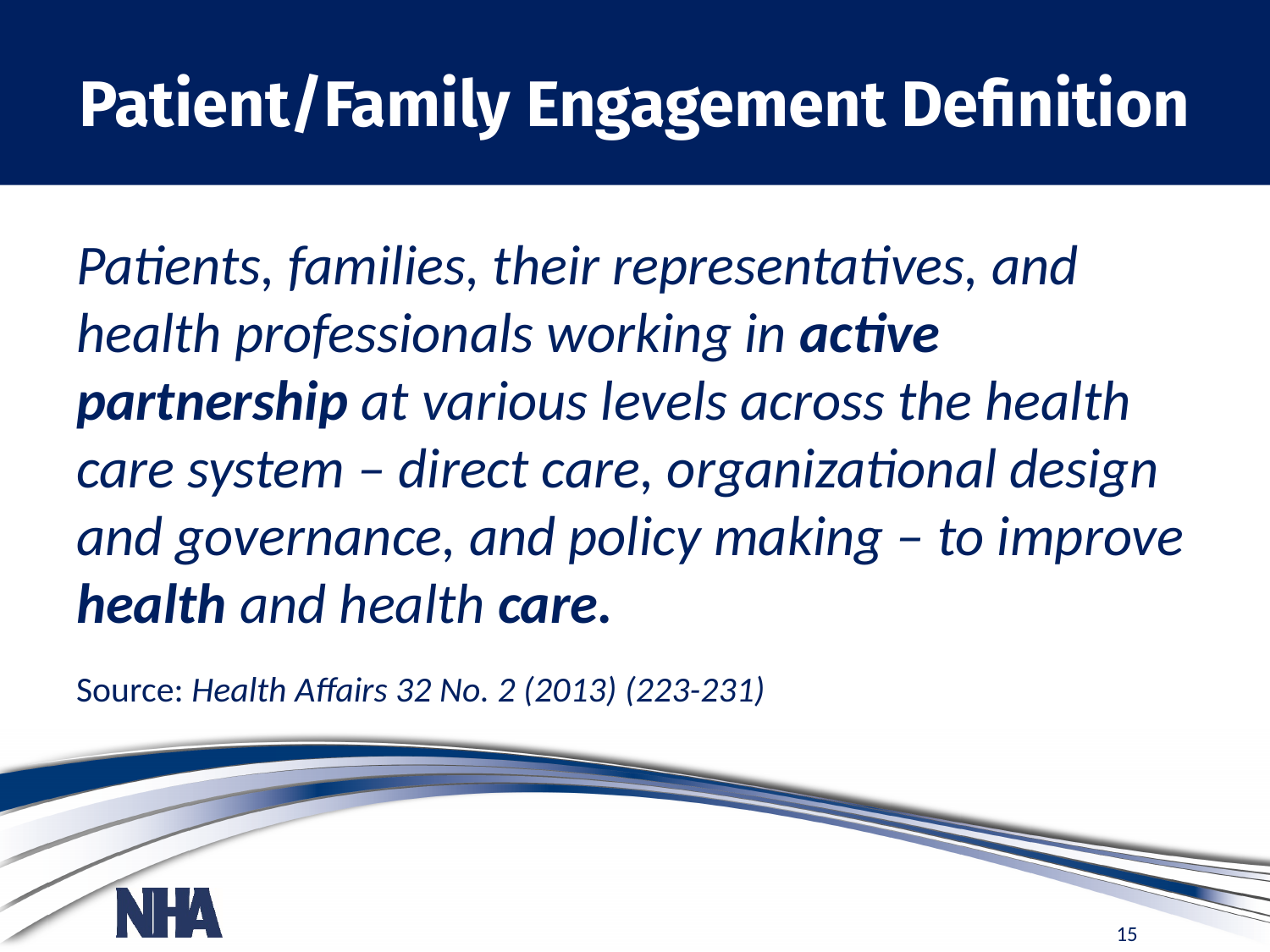

# Patient/Family Engagement Definition
Patients, families, their representatives, and health professionals working in active partnership at various levels across the health care system – direct care, organizational design and governance, and policy making – to improve health and health care.
Source: Health Affairs 32 No. 2 (2013) (223-231)